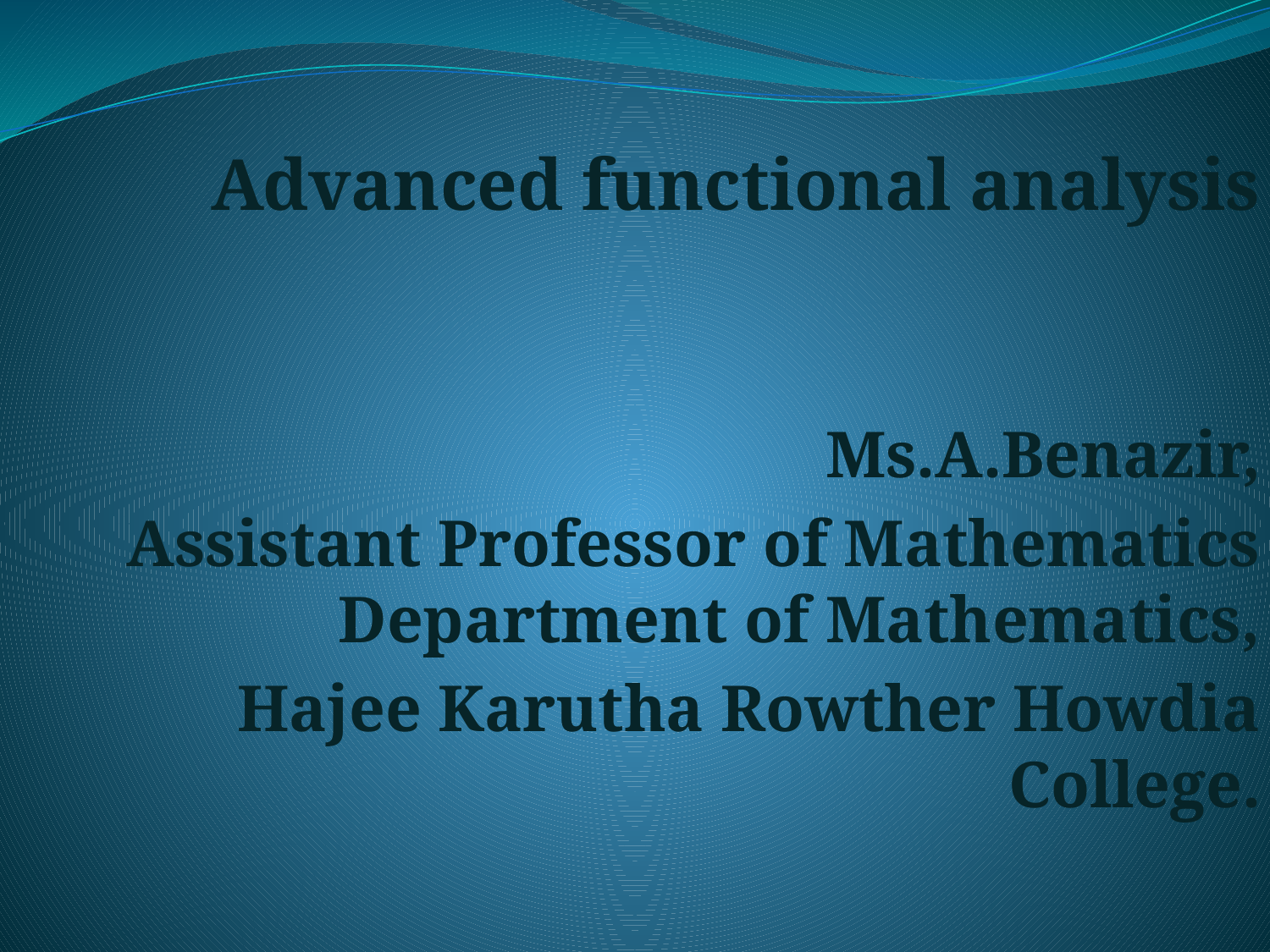

Advanced functional analysis

Ms.A.Benazir,
Assistant Professor of Mathematics Department of Mathematics,
Hajee Karutha Rowther Howdia College.